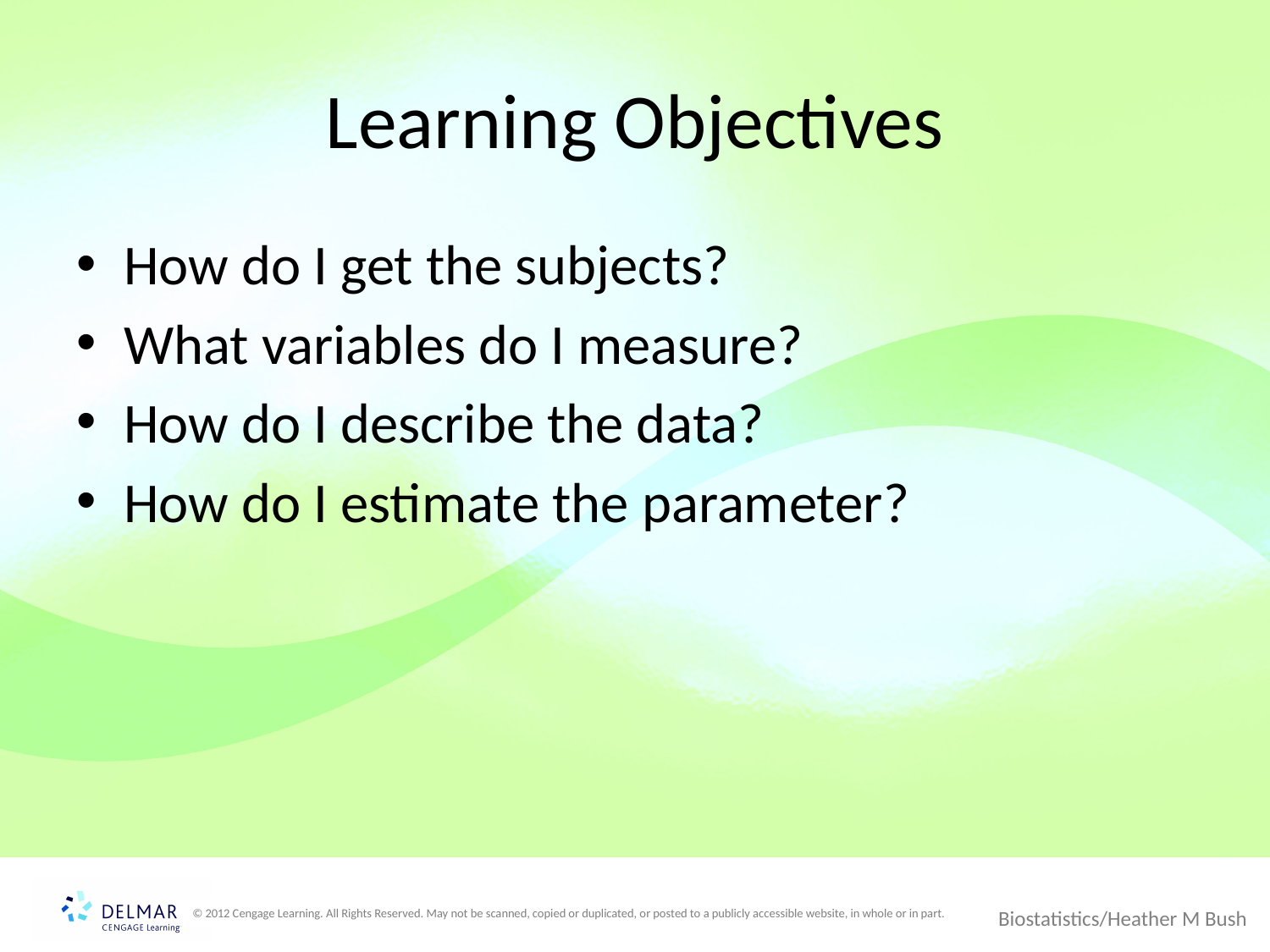

# Learning Objectives
How do I get the subjects?
What variables do I measure?
How do I describe the data?
How do I estimate the parameter?